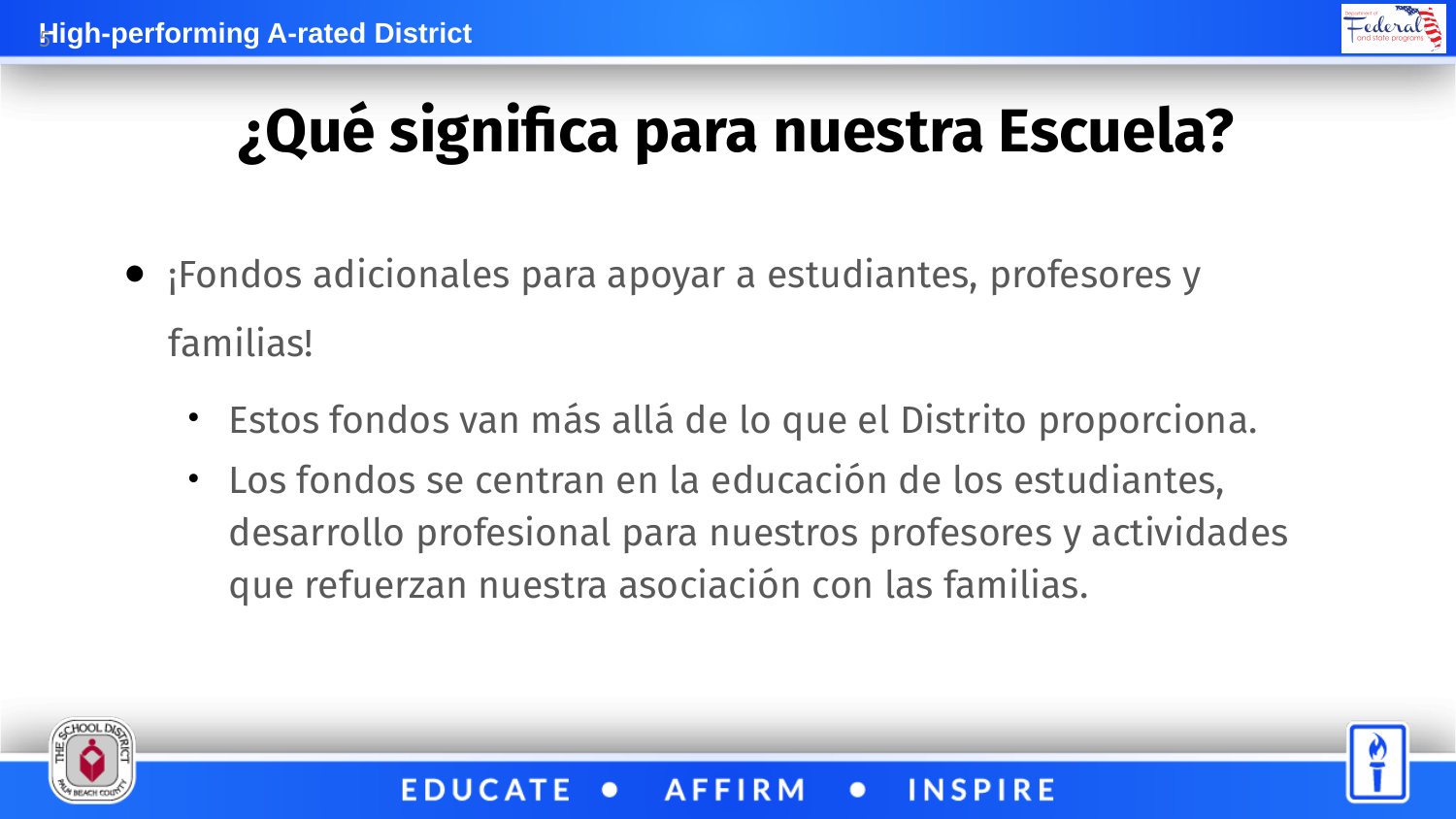

5
# ¿Qué significa para nuestra Escuela?
¡Fondos adicionales para apoyar a estudiantes, profesores y familias!
Estos fondos van más allá de lo que el Distrito proporciona.
Los fondos se centran en la educación de los estudiantes, desarrollo profesional para nuestros profesores y actividades que refuerzan nuestra asociación con las familias.